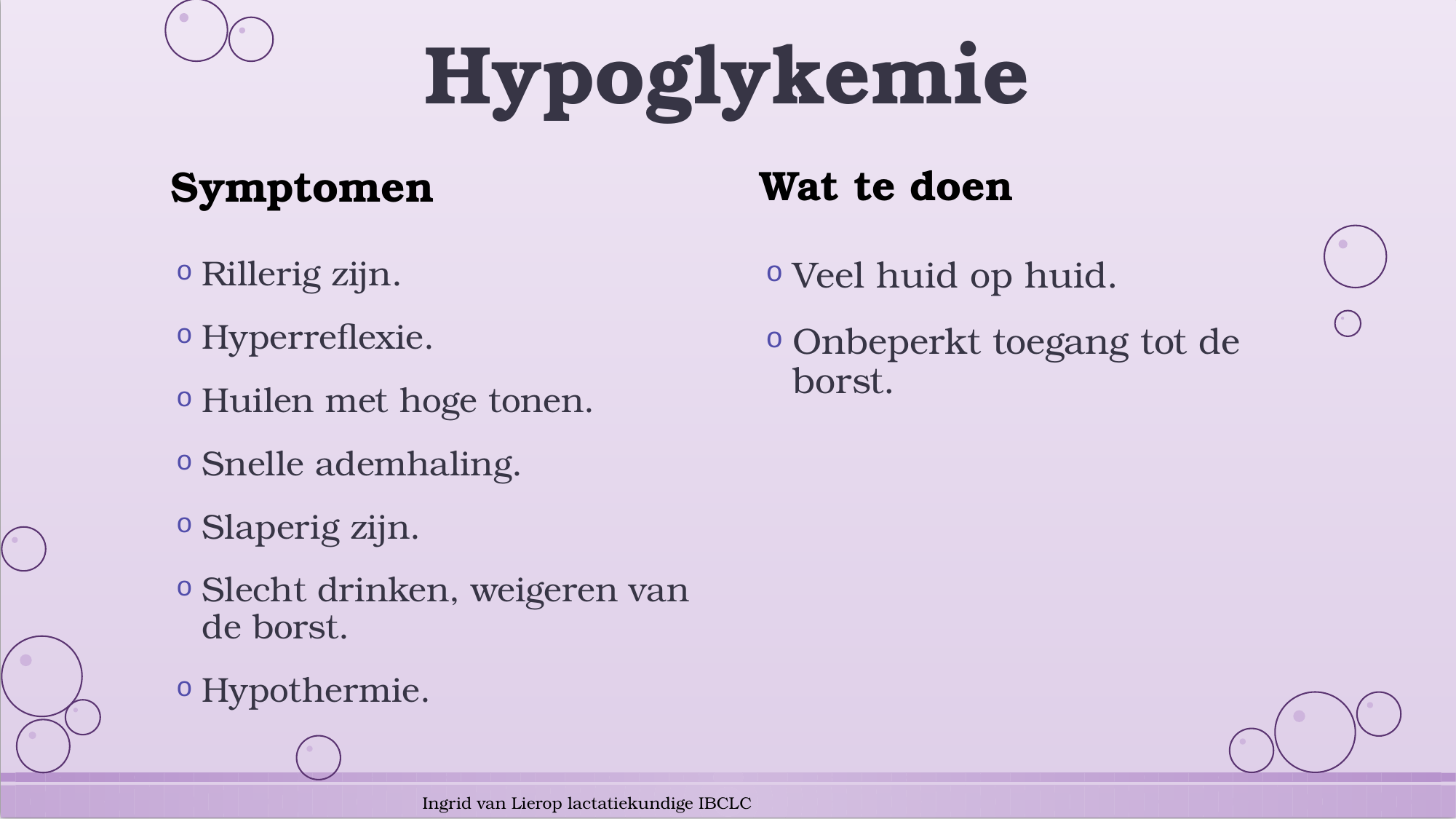

# Hypoglykemie
Symptomen
Wat te doen
Rillerig zijn.
Hyperreflexie.
Huilen met hoge tonen.
Snelle ademhaling.
Slaperig zijn.
Slecht drinken, weigeren van de borst.
Hypothermie.

Veel huid op huid.
Onbeperkt toegang tot de borst.
Ingrid van Lierop lactatiekundige IBCLC